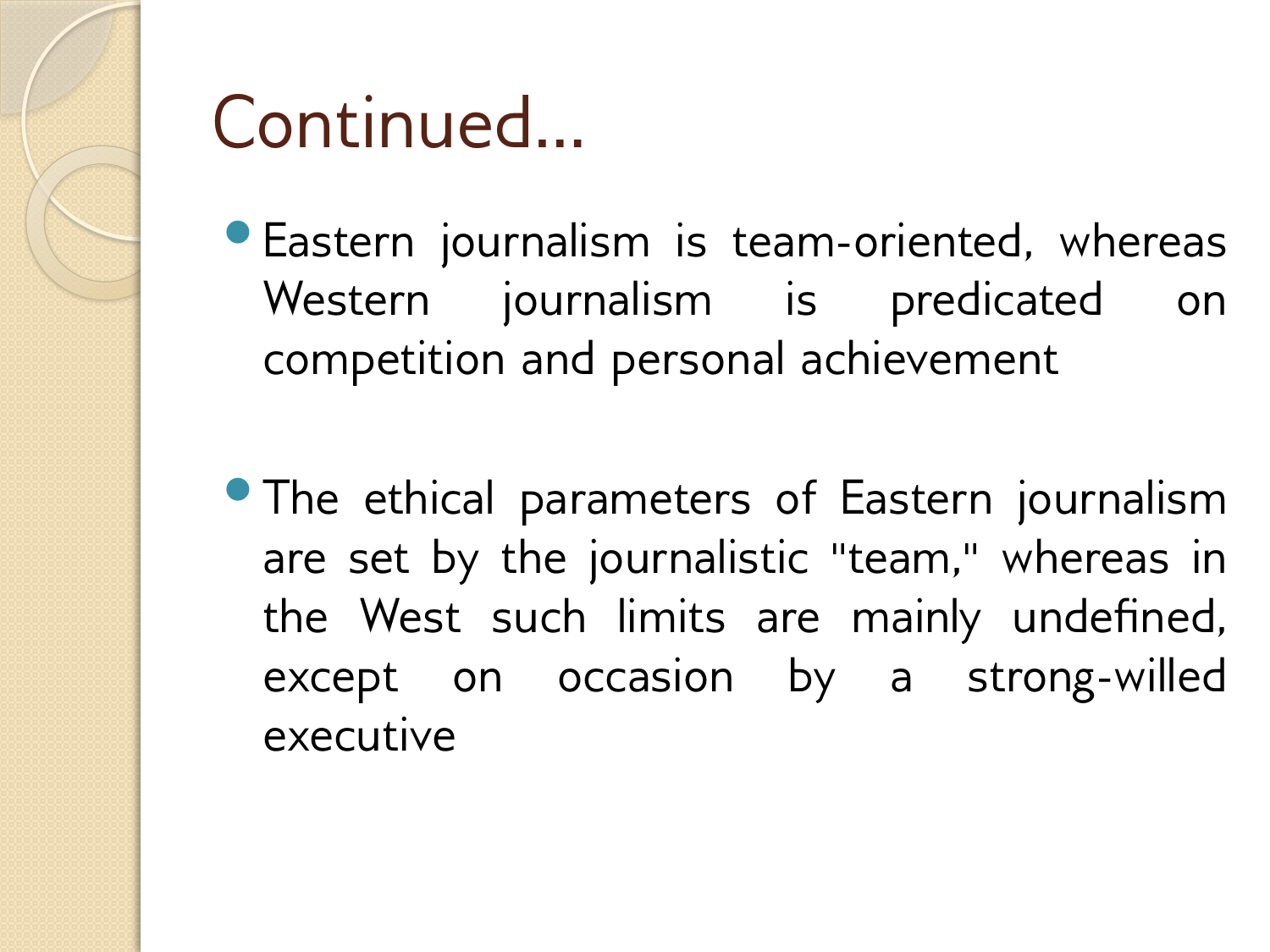

# Continued…
Eastern journalism is team-oriented, whereas Western journalism is predicated on competition and personal achievement

The ethical parameters of Eastern journalism are set by the journalistic "team," whereas in the West such limits are mainly undefined, except on occasion by a strong-willed executive